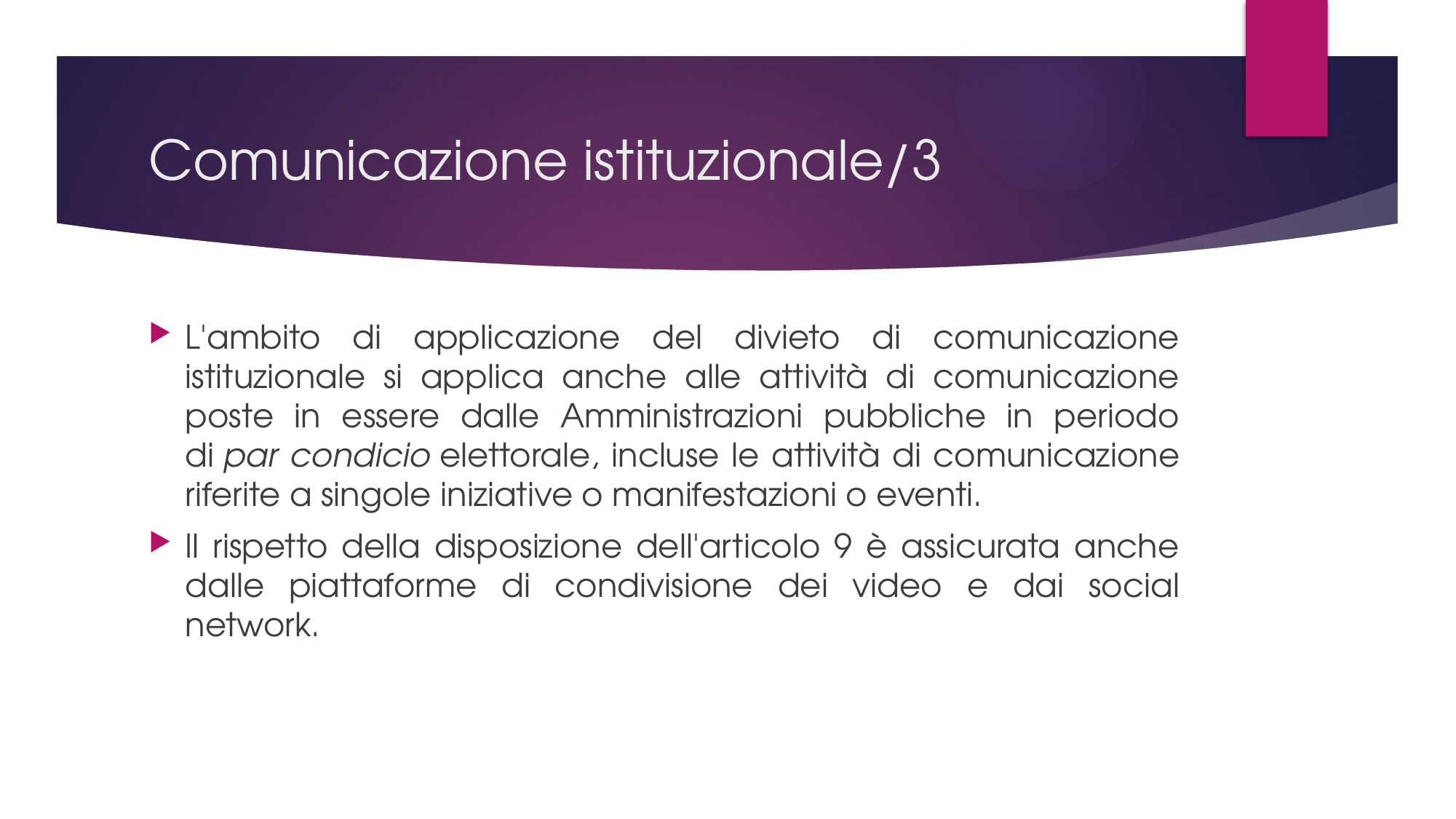

# Comunicazione istituzionale/3
L'ambito di applicazione del divieto di comunicazione istituzionale si applica anche alle attività di comunicazione poste in essere dalle Amministrazioni pubbliche in periodo di par condicio elettorale, incluse le attività di comunicazione riferite a singole iniziative o manifestazioni o eventi.
Il rispetto della disposizione dell'articolo 9 è assicurata anche dalle piattaforme di condivisione dei video e dai social network.